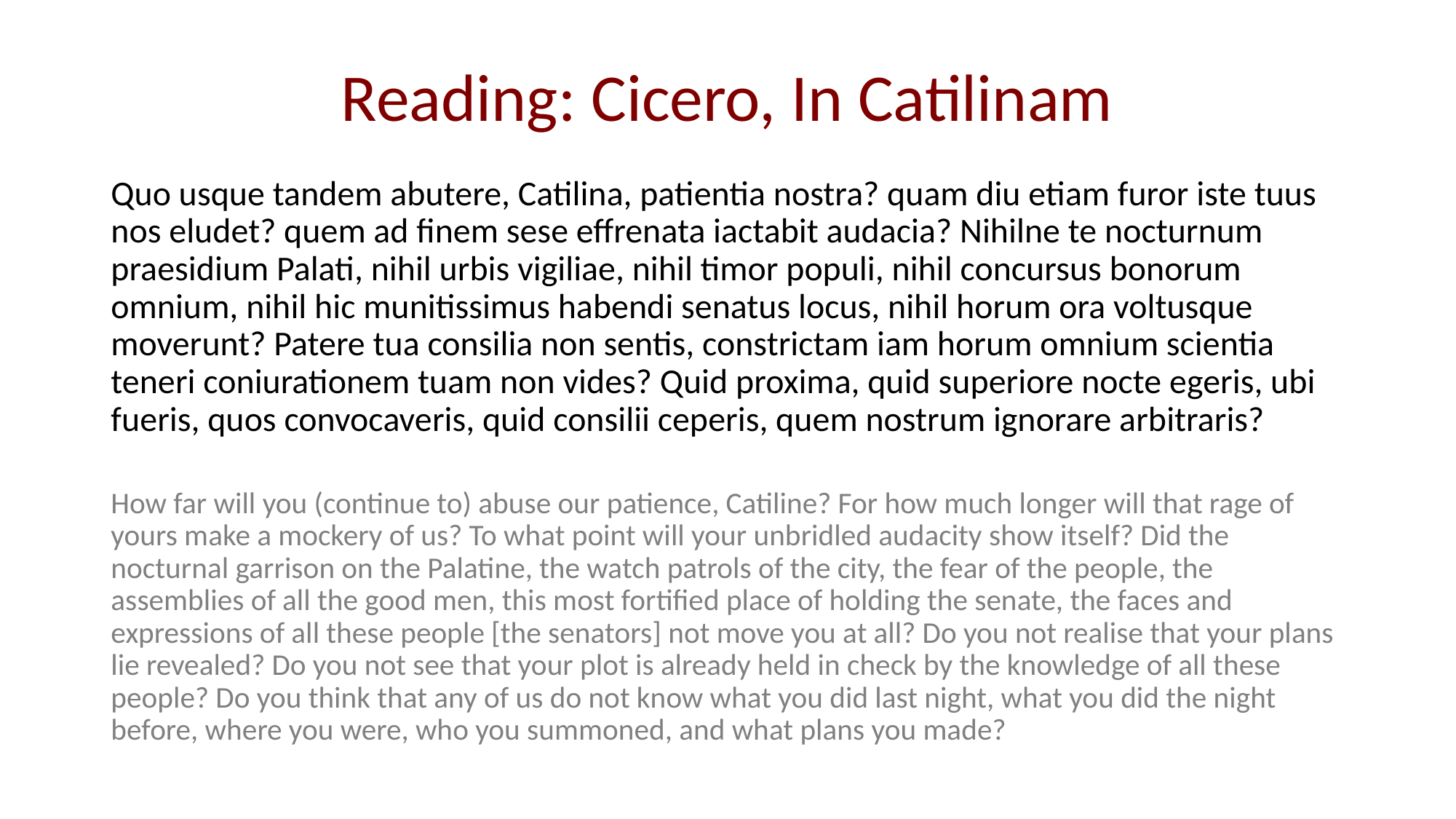

# Reading: Cicero, In Catilinam
Quo usque tandem abutere, Catilina, patientia nostra? quam diu etiam furor iste tuus nos eludet? quem ad finem sese effrenata iactabit audacia? Nihilne te nocturnum praesidium Palati, nihil urbis vigiliae, nihil timor populi, nihil concursus bonorum omnium, nihil hic munitissimus habendi senatus locus, nihil horum ora voltusque moverunt? Patere tua consilia non sentis, constrictam iam horum omnium scientia teneri coniurationem tuam non vides? Quid proxima, quid superiore nocte egeris, ubi fueris, quos convocaveris, quid consilii ceperis, quem nostrum ignorare arbitraris?

How far will you (continue to) abuse our patience, Catiline? For how much longer will that rage of yours make a mockery of us? To what point will your unbridled audacity show itself? Did the nocturnal garrison on the Palatine, the watch patrols of the city, the fear of the people, the assemblies of all the good men, this most fortified place of holding the senate, the faces and expressions of all these people [the senators] not move you at all? Do you not realise that your plans lie revealed? Do you not see that your plot is already held in check by the knowledge of all these people? Do you think that any of us do not know what you did last night, what you did the night before, where you were, who you summoned, and what plans you made?